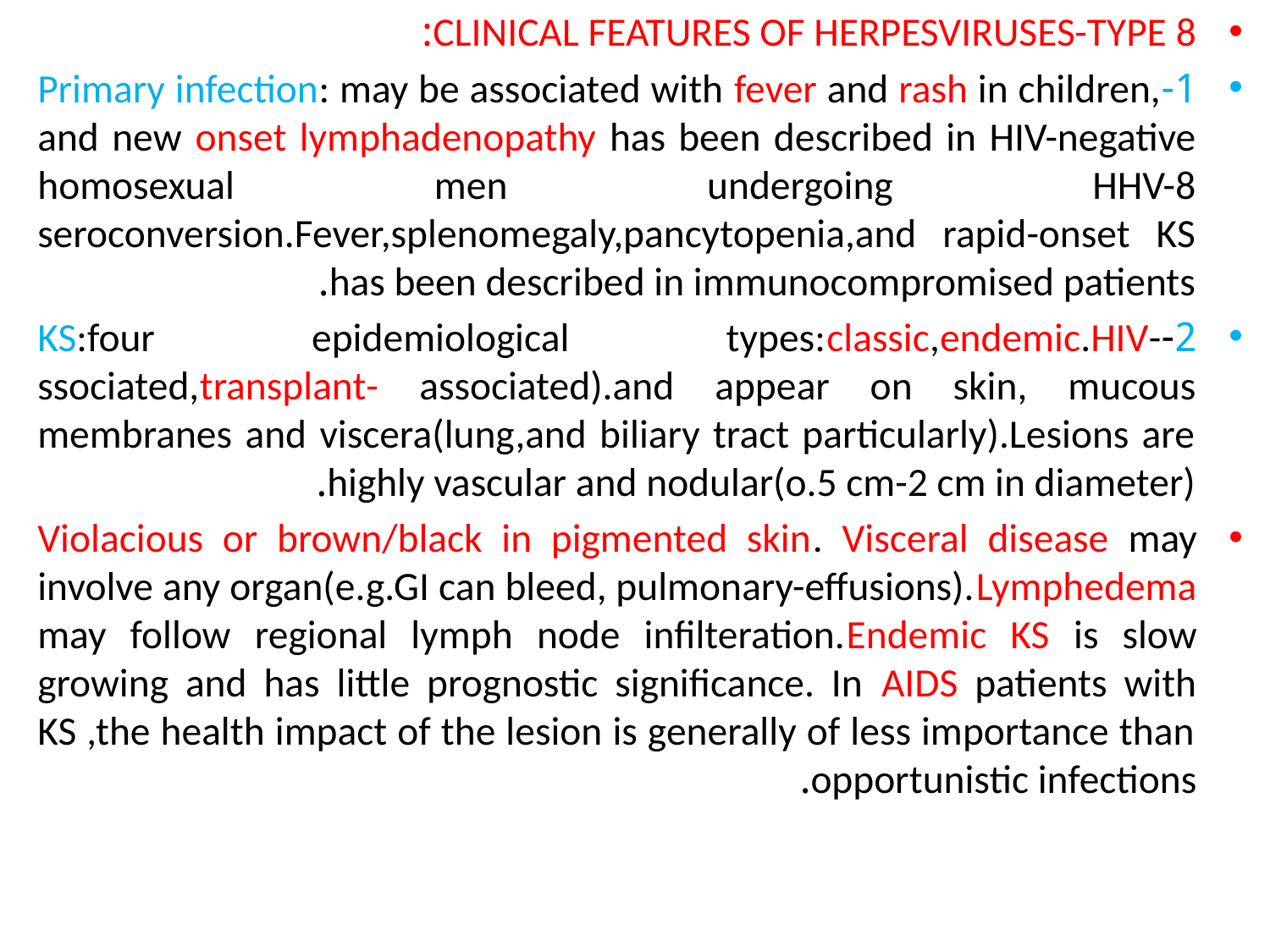

CLINICAL FEATURES OF HERPESVIRUSES-TYPE 8:
1-Primary infection: may be associated with fever and rash in children, and new onset lymphadenopathy has been described in HIV-negative homosexual men undergoing HHV-8 seroconversion.Fever,splenomegaly,pancytopenia,and rapid-onset KS has been described in immunocompromised patients.
2-KS:four epidemiological types:classic,endemic.HIV-ssociated,transplant- associated).and appear on skin, mucous membranes and viscera(lung,and biliary tract particularly).Lesions are highly vascular and nodular(o.5 cm-2 cm in diameter).
Violacious or brown/black in pigmented skin. Visceral disease may involve any organ(e.g.GI can bleed, pulmonary-effusions).Lymphedema may follow regional lymph node infilteration.Endemic KS is slow growing and has little prognostic significance. In AIDS patients with KS ,the health impact of the lesion is generally of less importance than opportunistic infections.